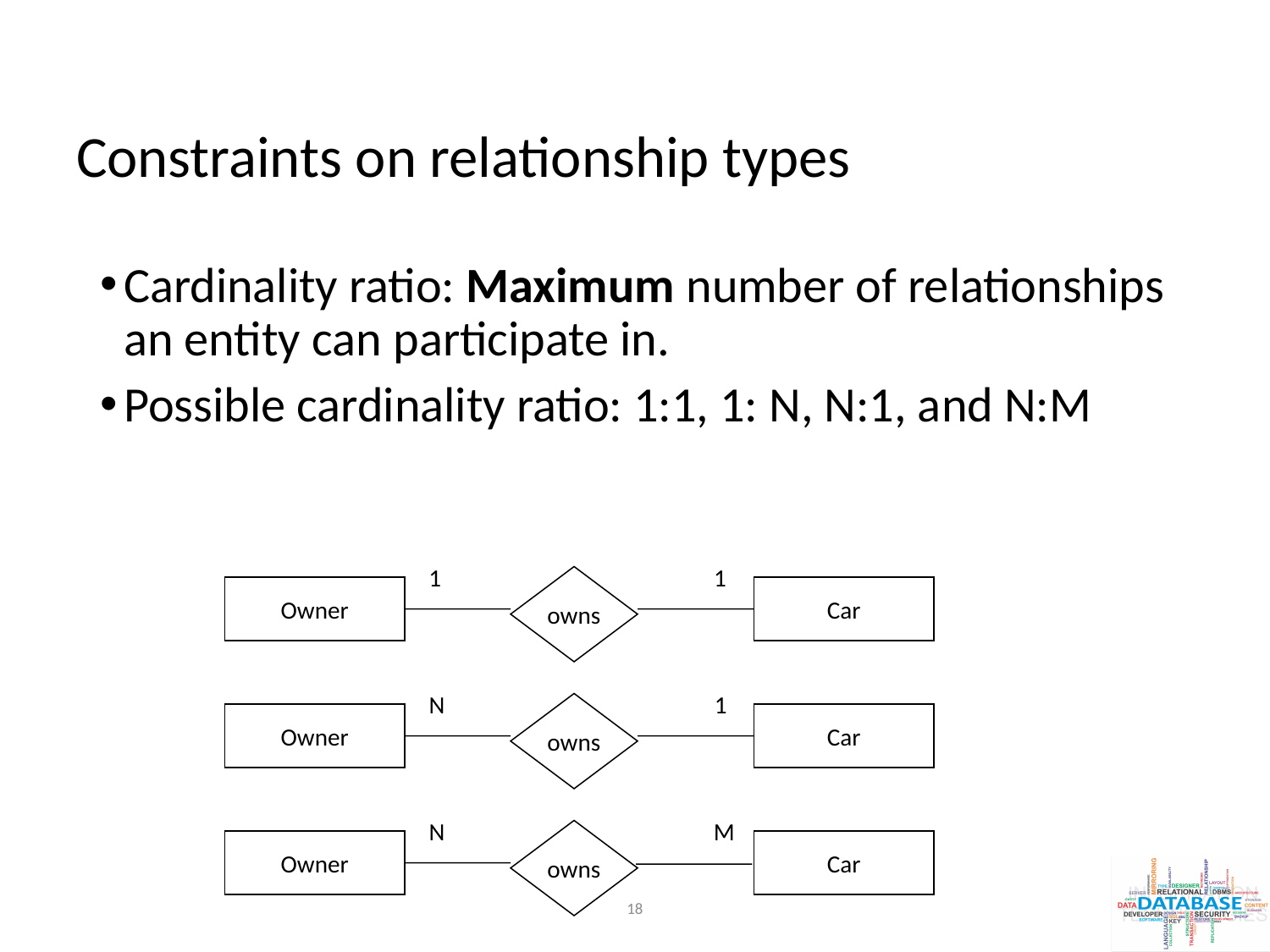

# Constraints on relationship types
Cardinality ratio: Maximum number of relationships an entity can participate in.
Possible cardinality ratio: 1:1, 1: N, N:1, and N:M
1
1
owns
Owner
Car

N
1
owns
Owner
Car

N
M
owns
Owner
Car

18